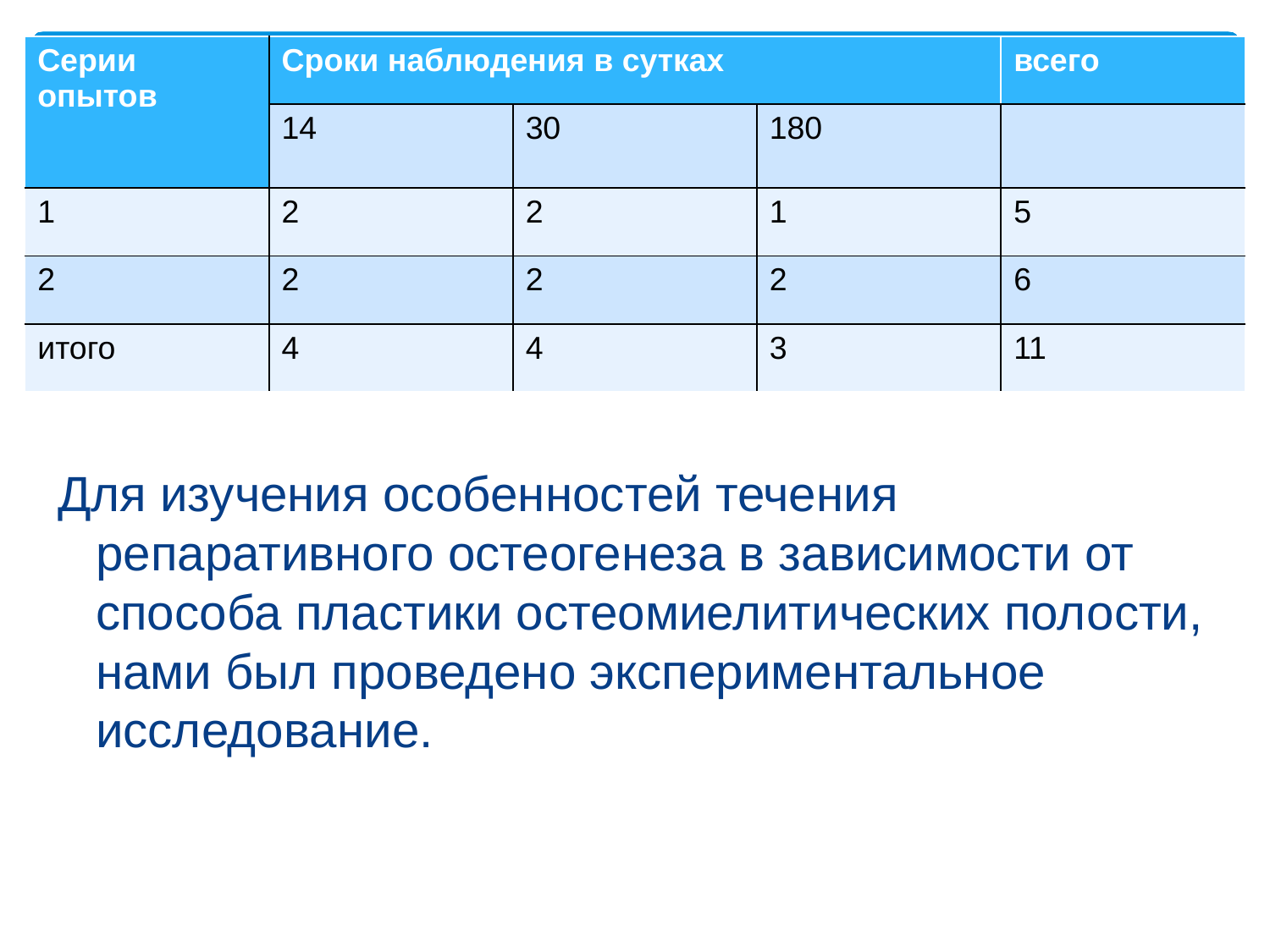

| Серии опытов | Сроки наблюдения в сутках |  |  | всего |
| --- | --- | --- | --- | --- |
|  | 14 | 30 | 180 |  |
| 1 | 2 | 2 | 1 | 5 |
| 2 | 2 | 2 | 2 | 6 |
| итого | 4 | 4 | 3 | 11 |
#
Для изучения особенностей течения репаративного остеогенеза в зависимости от способа пластики остеомиелитических полости, нами был проведено экспериментальное исследование.